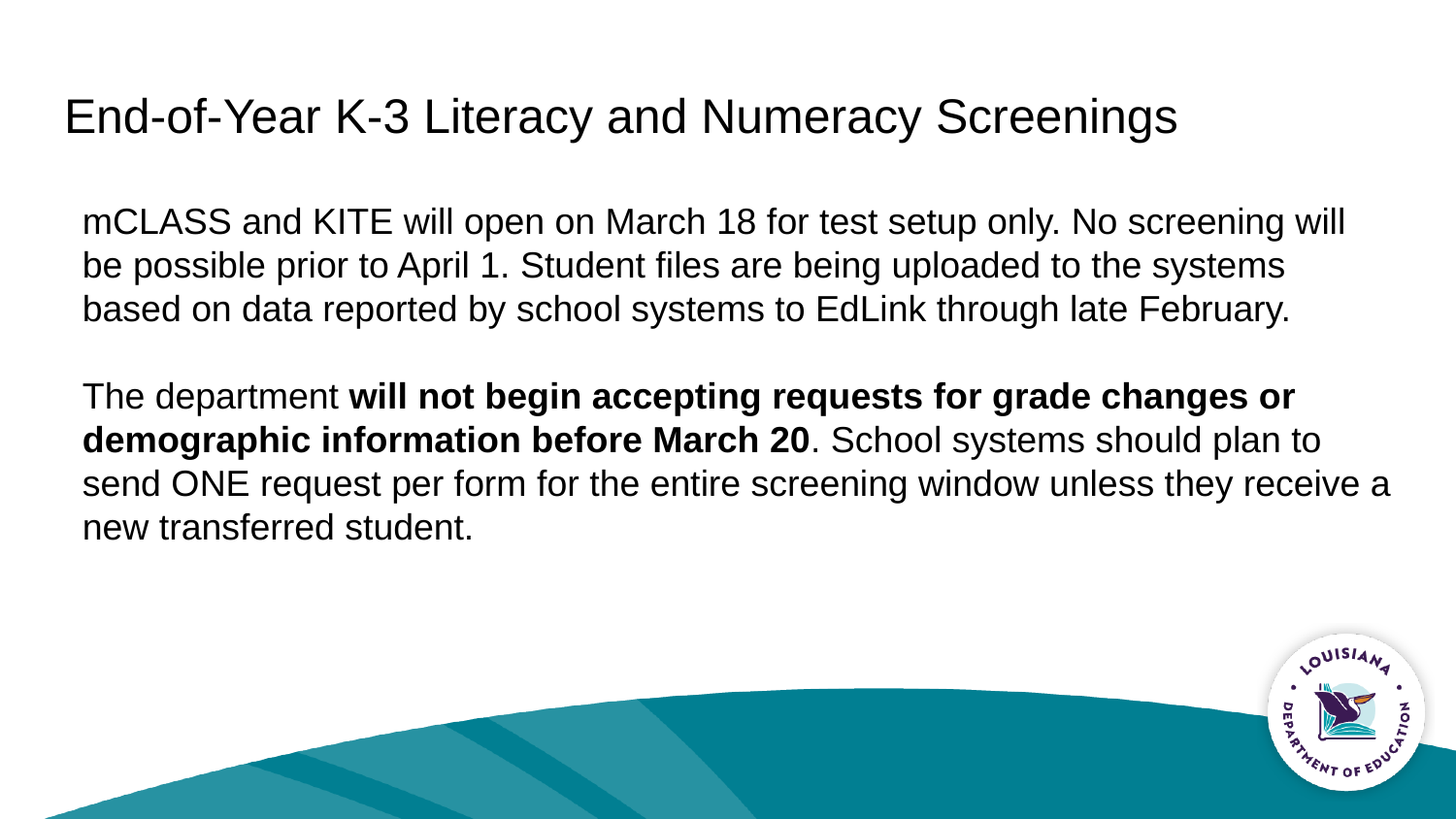

# End-of-Year K-3 Literacy and Numeracy Screenings
mCLASS and KITE will open on March 18 for test setup only. No screening will be possible prior to April 1. Student files are being uploaded to the systems based on data reported by school systems to EdLink through late February.

The department will not begin accepting requests for grade changes or demographic information before March 20. School systems should plan to send ONE request per form for the entire screening window unless they receive a new transferred student.